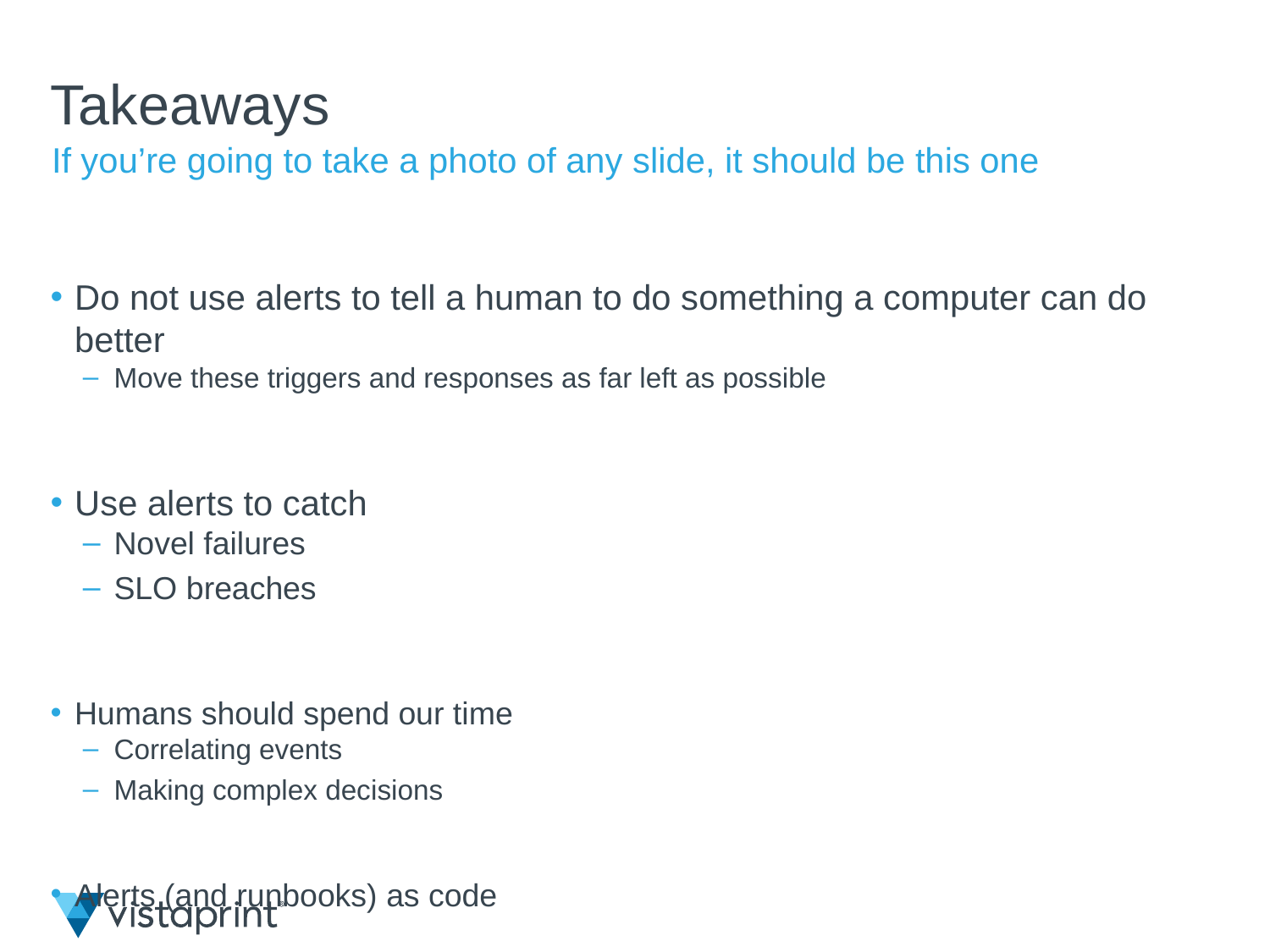

# Takeaways
If you’re going to take a photo of any slide, it should be this one

Do not use alerts to tell a human to do something a computer can do better
Move these triggers and responses as far left as possible

Use alerts to catch
Novel failures
SLO breaches

Humans should spend our time
Correlating events
Making complex decisions

Alerts (and runbooks) as code
35